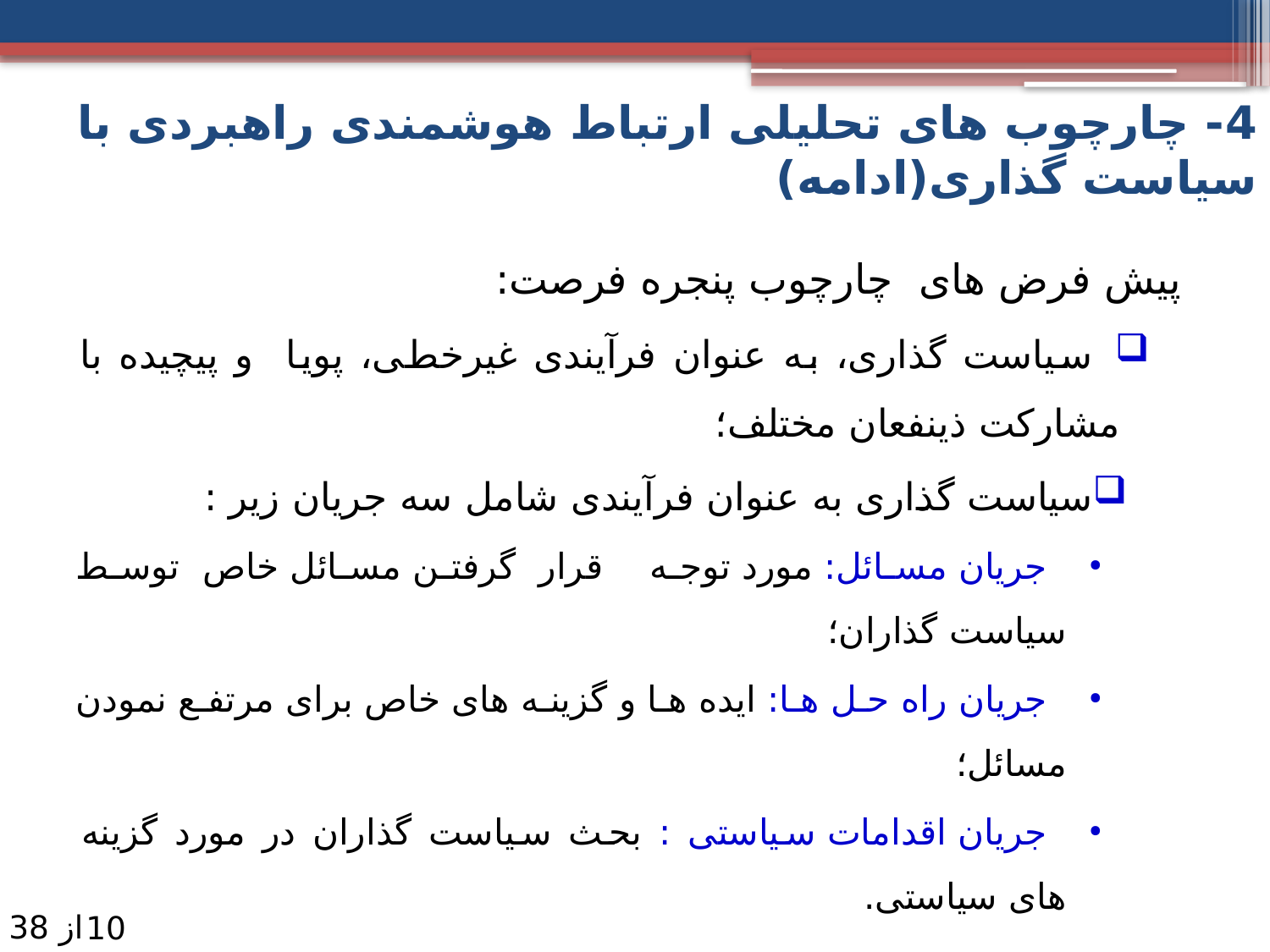

4- چارچوب های تحلیلی ارتباط هوشمندی راهبردی با سیاست گذاری(ادامه)
پیش فرض های  چارچوب پنجره فرصت:
سیاست گذاری، به عنوان فرآیندی غیرخطی، پویا  و پیچیده با مشارکت ذینفعان مختلف؛
سیاست گذاری به عنوان فرآیندی شامل سه جریان زیر :
 جریان مسائل: مورد توجه  قرار گرفتن مسائل خاص توسط سیاست گذاران؛
 جریان راه حل ها: ایده ها و گزینه های خاص برای مرتفع نمودن مسائل؛
 جریان اقدامات سیاستی : بحث سیاست گذاران در مورد گزینه های سیاستی.

از 38
10